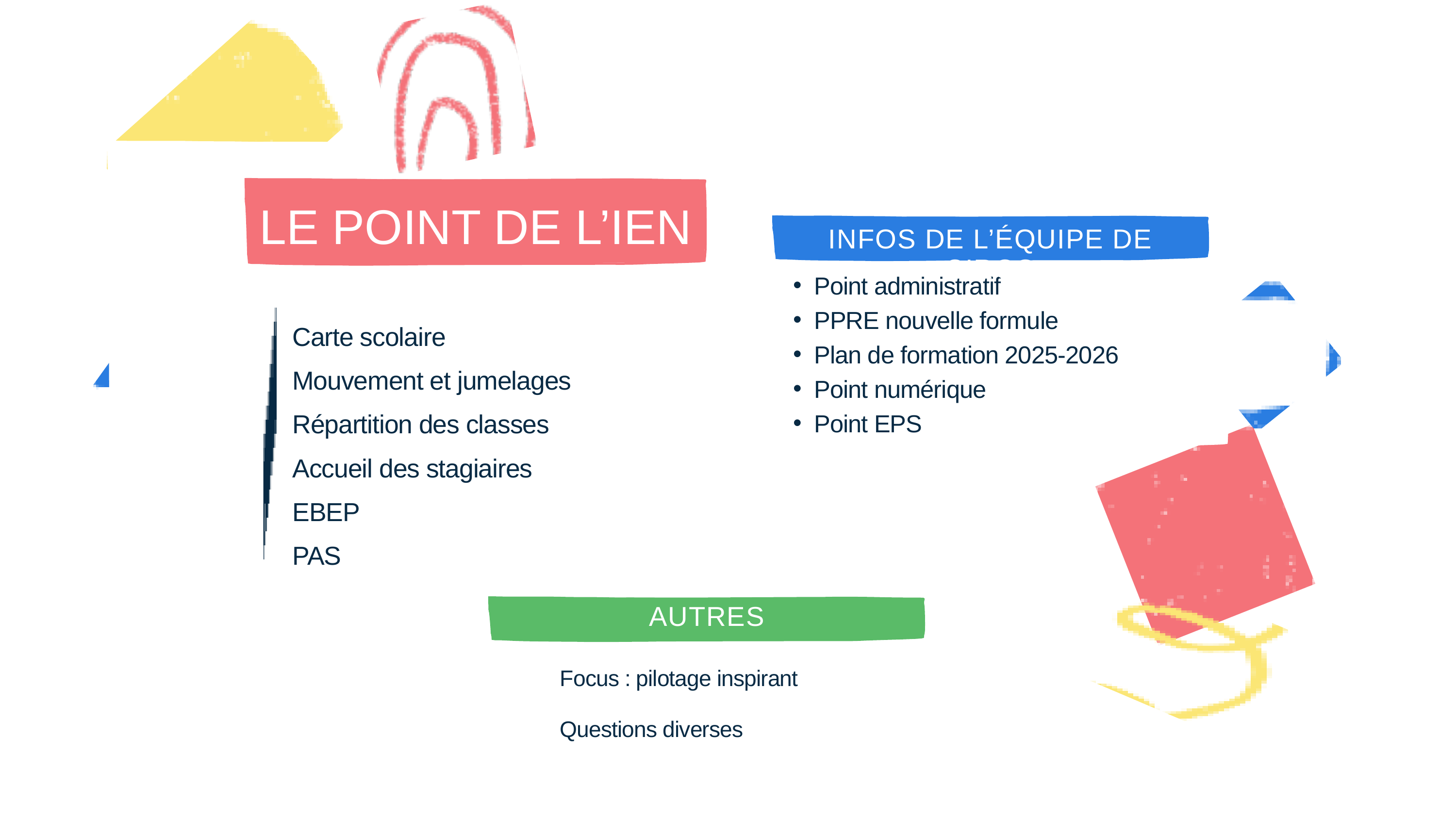

LE POINT DE L’IEN

INFOS DE L’ÉQUIPE DE CIRCO
Point administratif
PPRE nouvelle formule
Plan de formation 2025-2026
Point numérique
Point EPS

Carte scolaire
Mouvement et jumelages
Répartition des classes
Accueil des stagiaires
EBEP
PAS

AUTRES
Focus : pilotage inspirant
Questions diverses